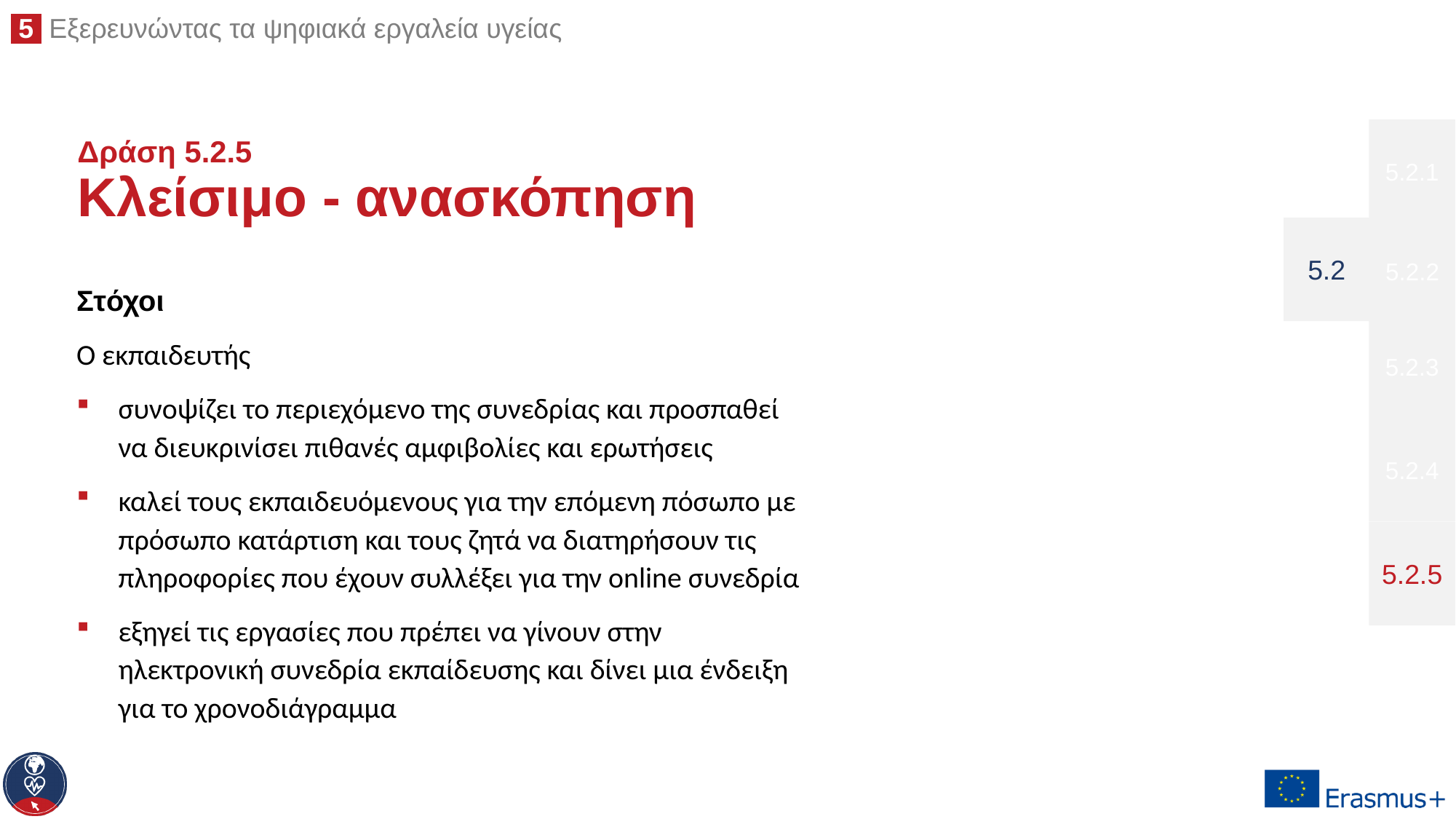

5.2.1
# Δράση 5.2.5 Κλείσιμο - ανασκόπηση
5.2
5.2.2
Στόχοι
Ο εκπαιδευτής
συνοψίζει το περιεχόμενο της συνεδρίας και προσπαθεί να διευκρινίσει πιθανές αμφιβολίες και ερωτήσεις
καλεί τους εκπαιδευόμενους για την επόμενη πόσωπο με πρόσωπο κατάρτιση και τους ζητά να διατηρήσουν τις πληροφορίες που έχουν συλλέξει για την online συνεδρία
εξηγεί τις εργασίες που πρέπει να γίνουν στην ηλεκτρονική συνεδρία εκπαίδευσης και δίνει μια ένδειξη για το χρονοδιάγραμμα
5.2.3
5.2.4
5.2.5